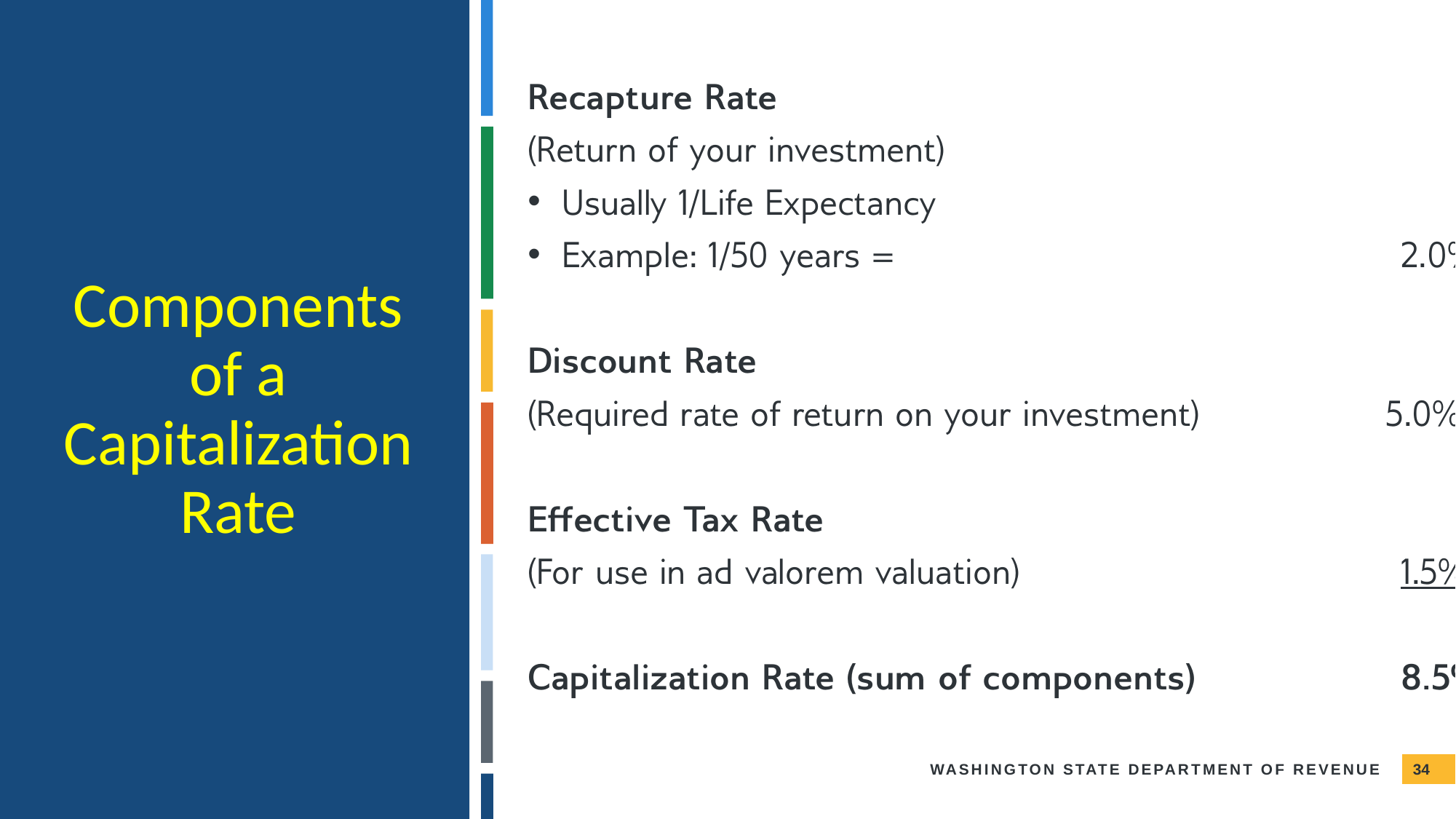

Recapture Rate
(Return of your investment)
  Usually 1/Life Expectancy
  Example: 1/50 years =   					2.0%

Discount Rate
(Required rate of return on your investment)                 5.0%

Effective Tax Rate
(For use in ad valorem valuation)				1.5%

Capitalization Rate (sum of components)		8.5%

Components of a Capitalization Rate